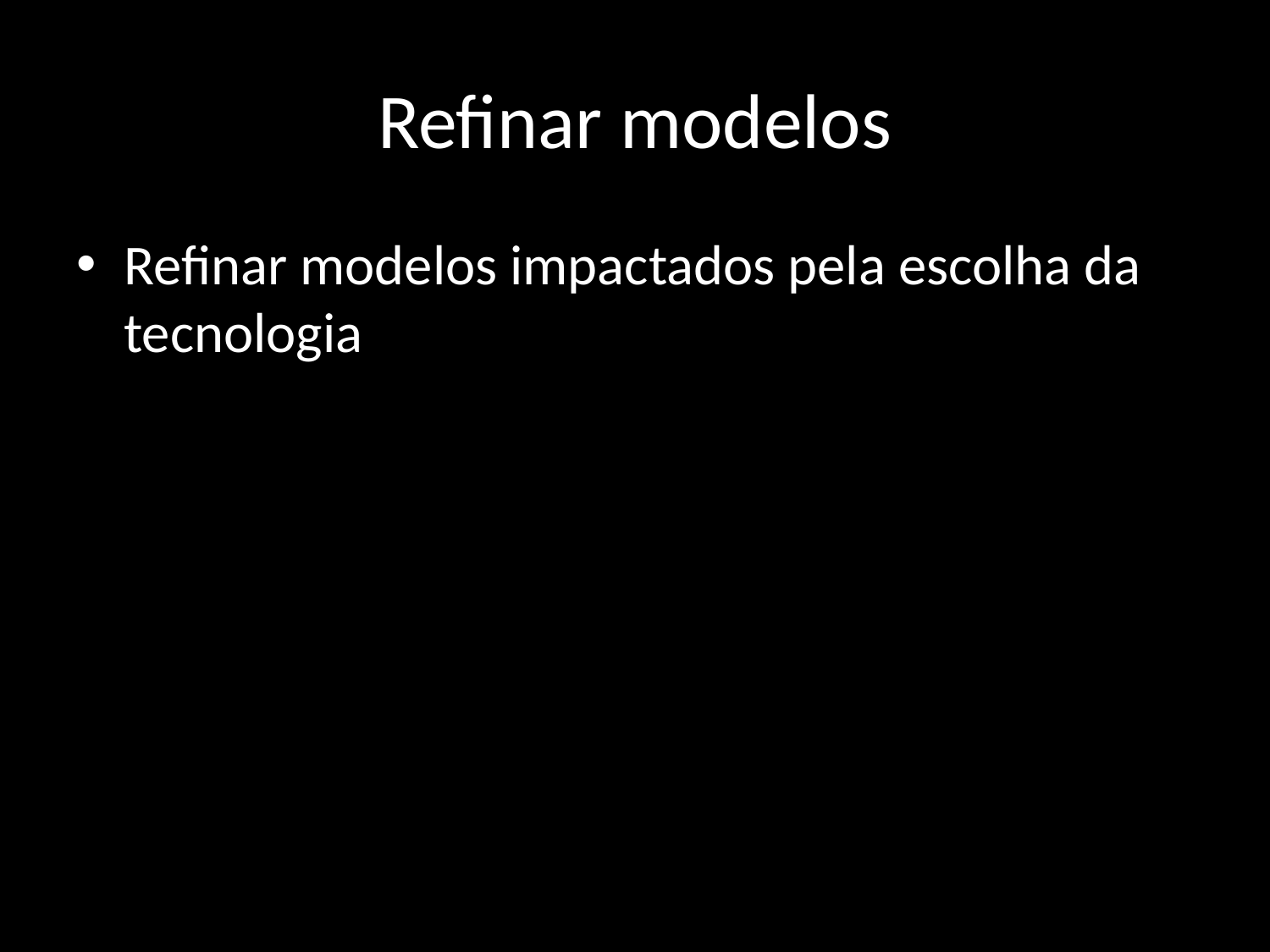

# Refinar modelos
Refinar modelos impactados pela escolha da tecnologia